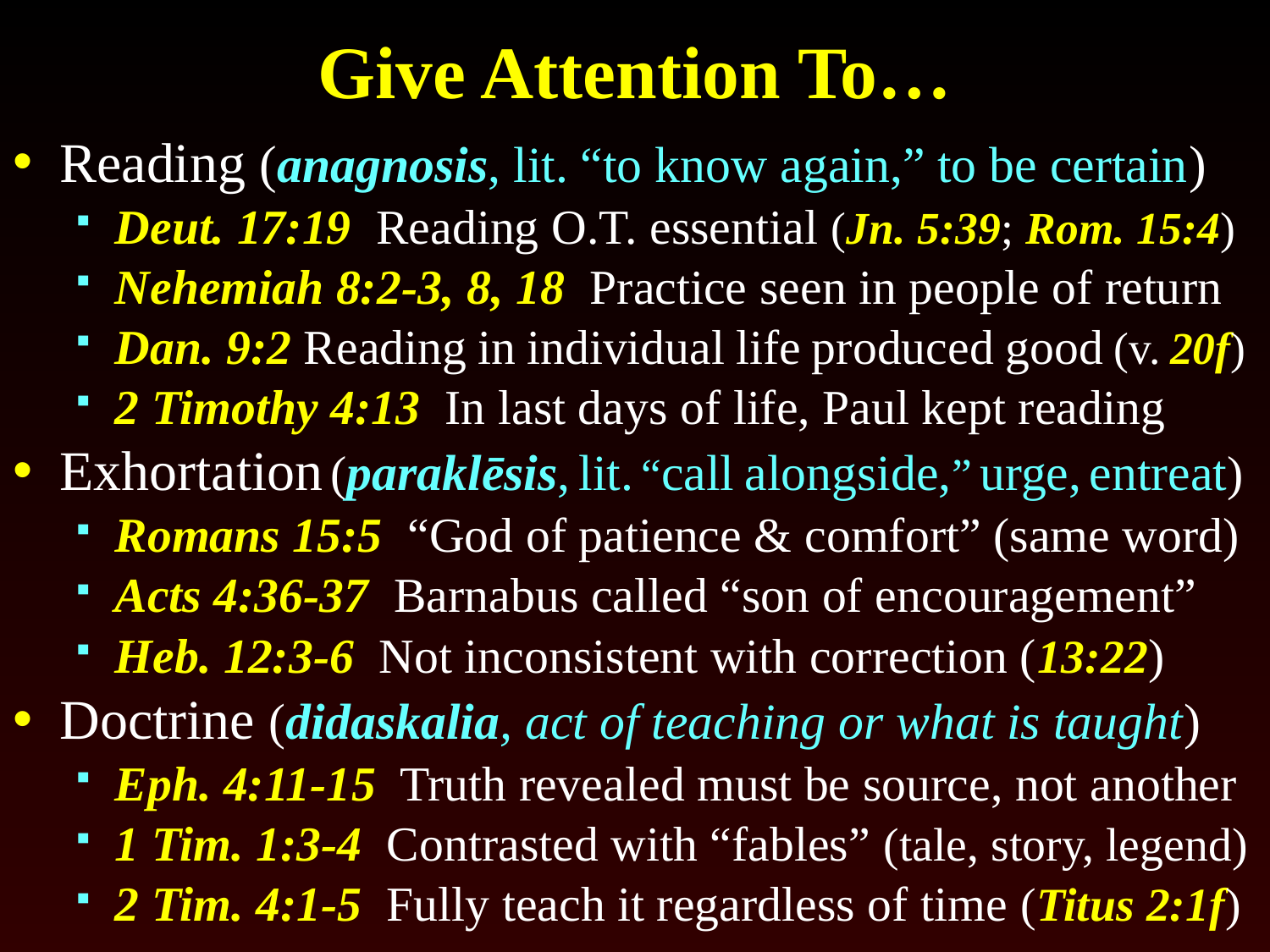

# Give Attention To…
Reading (anagnosis, lit. “to know again,” to be certain)
Deut. 17:19  Reading O.T. essential (Jn. 5:39; Rom. 15:4)
Nehemiah 8:2-3, 8, 18  Practice seen in people of return
Dan. 9:2 Reading in individual life produced good (v. 20f)
2 Timothy 4:13  In last days of life, Paul kept reading
Exhortation (paraklēsis, lit. “call alongside,” urge, entreat)
Romans 15:5  “God of patience & comfort” (same word)
Acts 4:36-37  Barnabus called “son of encouragement”
Heb. 12:3-6  Not inconsistent with correction (13:22)
Doctrine (didaskalia, act of teaching or what is taught)
Eph. 4:11-15  Truth revealed must be source, not another
1 Tim. 1:3-4  Contrasted with “fables” (tale, story, legend)
2 Tim. 4:1-5  Fully teach it regardless of time (Titus 2:1f)